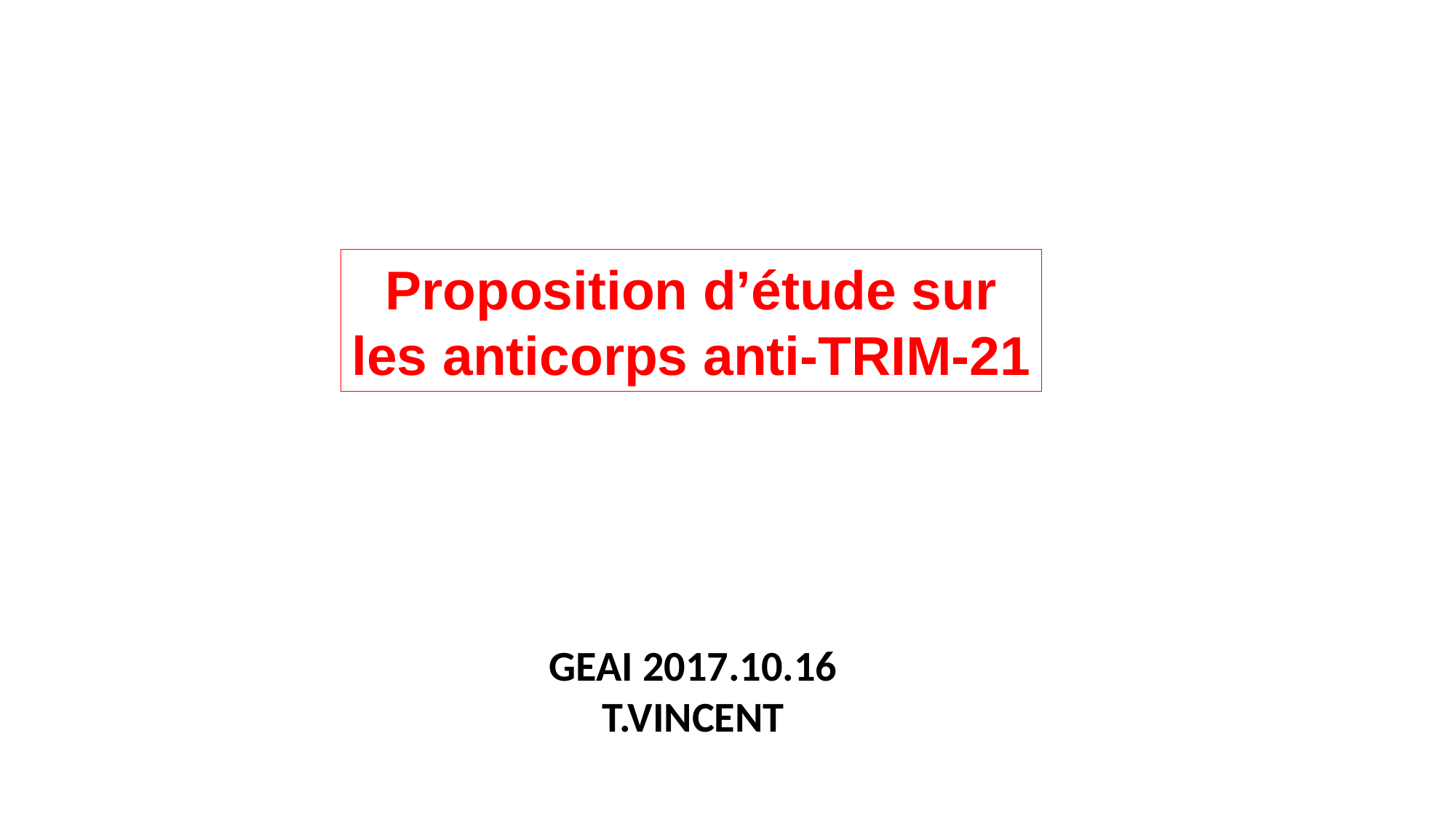

Proposition d’étude sur
les anticorps anti-TRIM-21
GEAI 2017.10.16
T.VINCENT